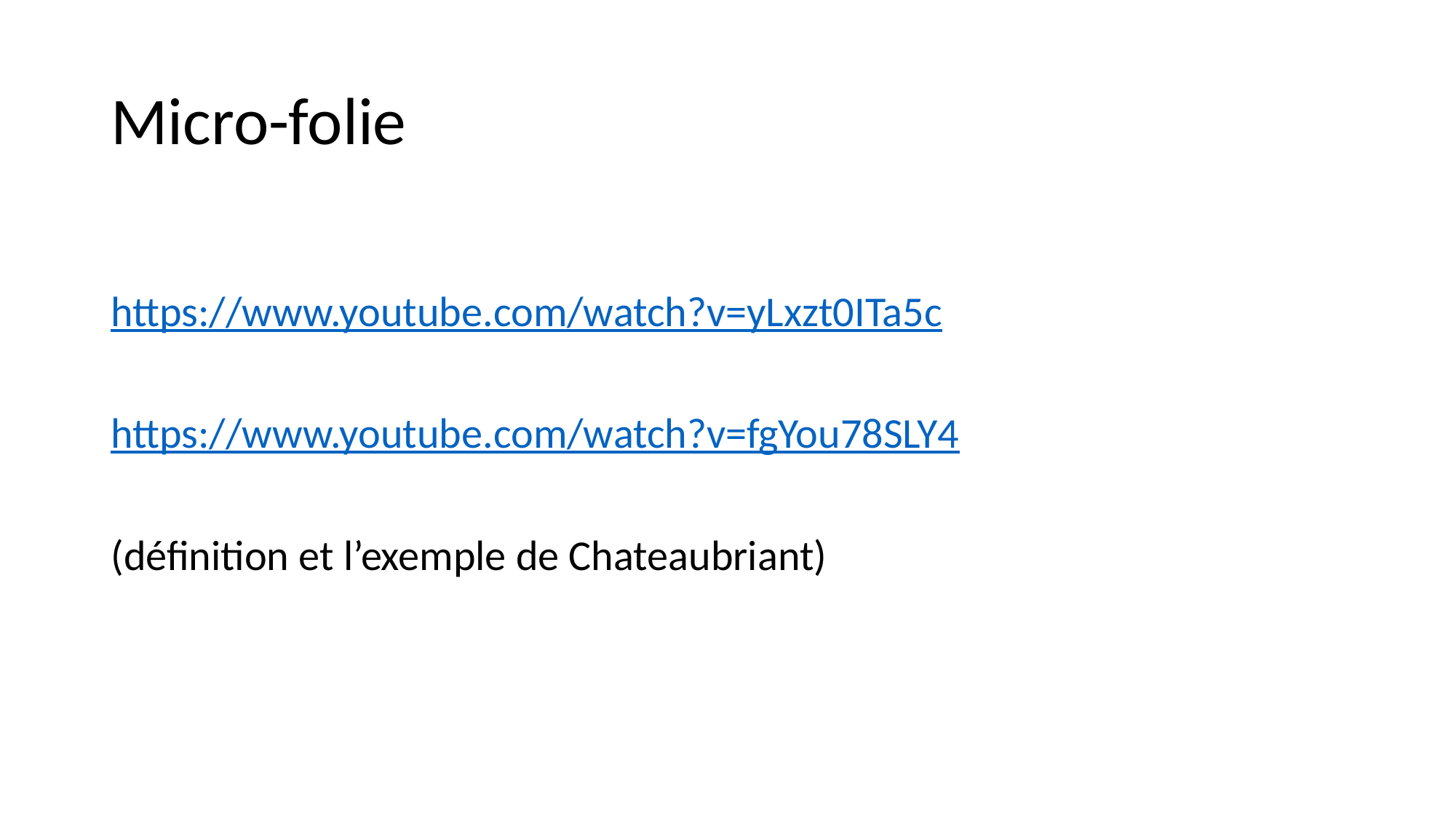

# Micro-folie

https://www.youtube.com/watch?v=yLxzt0ITa5c

https://www.youtube.com/watch?v=fgYou78SLY4

(définition et l’exemple de Chateaubriant)